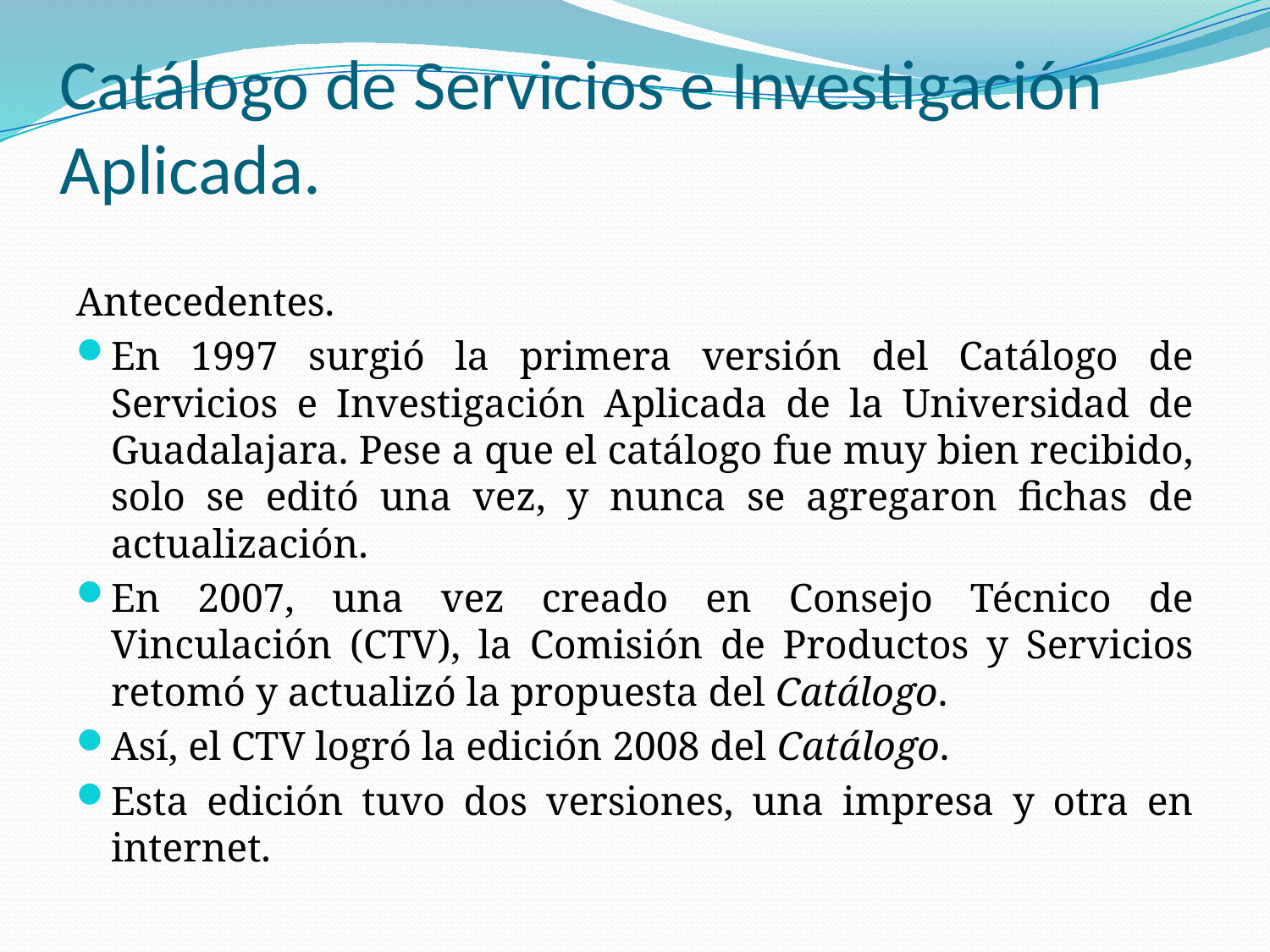

Catálogo de Servicios e Investigación Aplicada.
Antecedentes.
En 1997 surgió la primera versión del Catálogo de Servicios e Investigación Aplicada de la Universidad de Guadalajara. Pese a que el catálogo fue muy bien recibido, solo se editó una vez, y nunca se agregaron fichas de actualización.
En 2007, una vez creado en Consejo Técnico de Vinculación (CTV), la Comisión de Productos y Servicios retomó y actualizó la propuesta del Catálogo.
Así, el CTV logró la edición 2008 del Catálogo.
Esta edición tuvo dos versiones, una impresa y otra en internet.